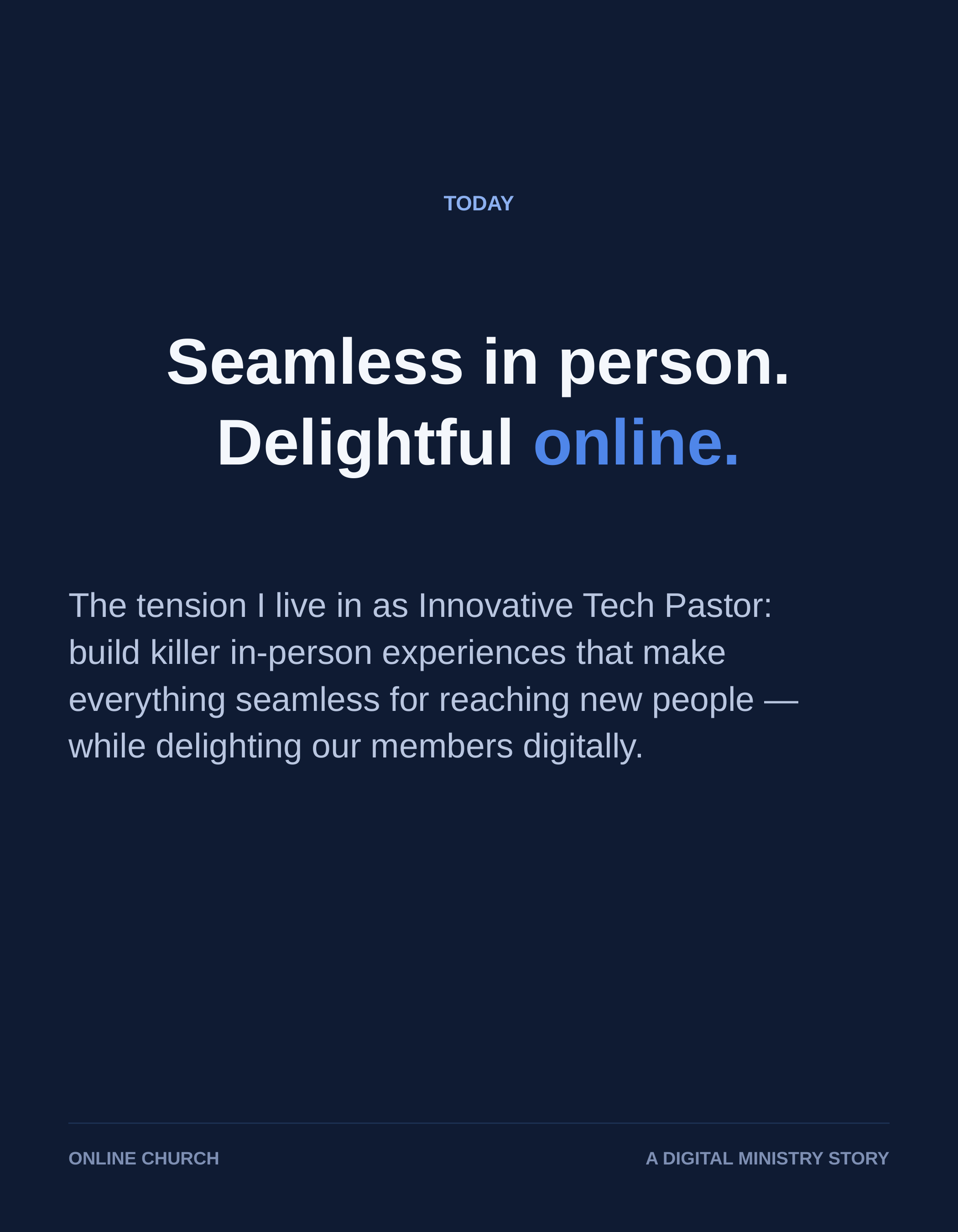

TODAY
Seamless in person.
Delightful online.
The tension I live in as Innovative Tech Pastor: build killer in-person experiences that make everything seamless for reaching new people — while delighting our members digitally.

ONLINE CHURCH
A DIGITAL MINISTRY STORY